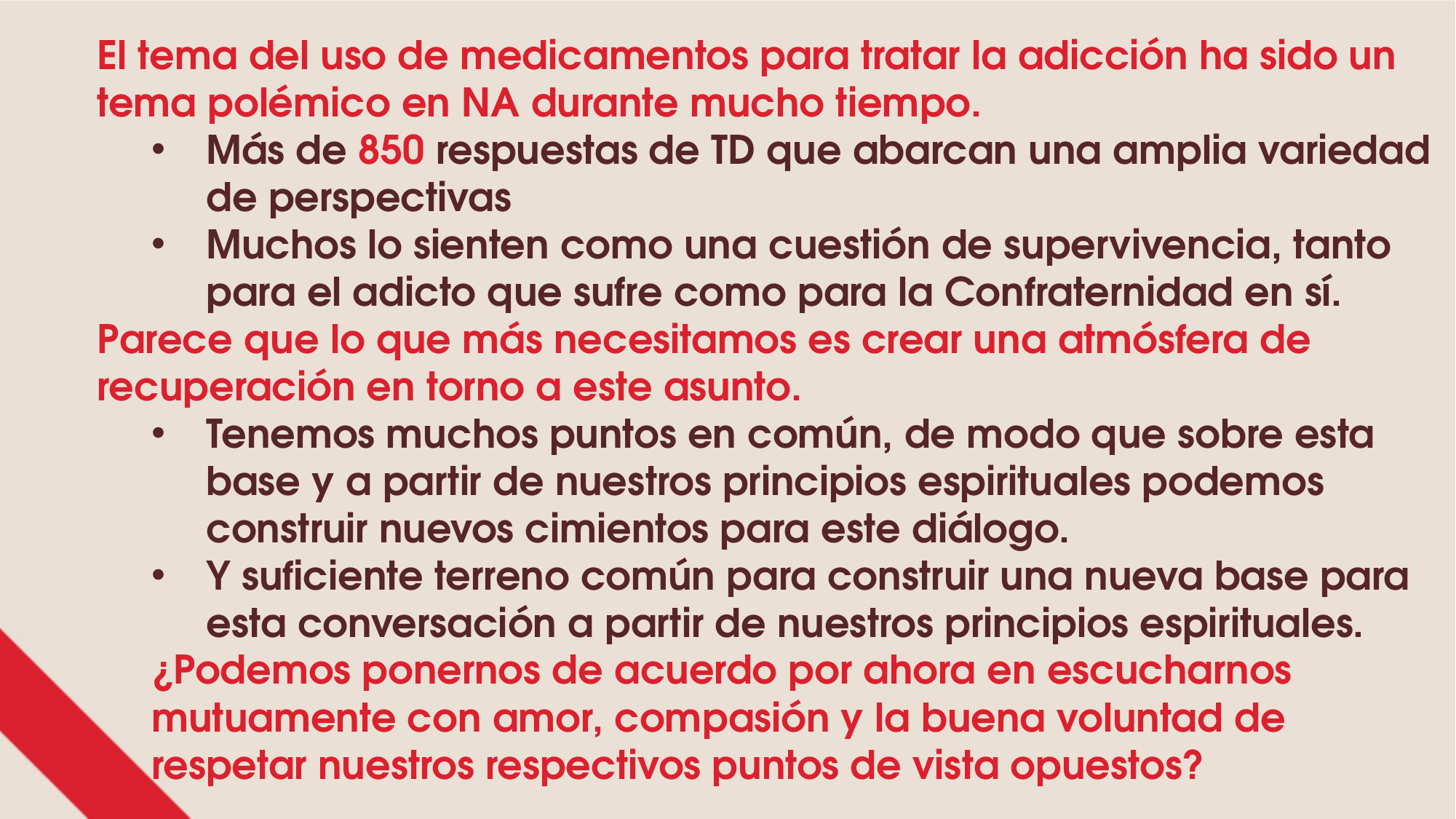

El tema del uso de medicamentos para tratar la adicción ha sido un tema polémico en NA durante mucho tiempo.
Más de 850 respuestas de TD que abarcan una amplia variedad de perspectivas
Muchos lo sienten como una cuestión de supervivencia, tanto para el adicto que sufre como para la Confraternidad en sí.
Parece que lo que más necesitamos es crear una atmósfera de recuperación en torno a este asunto.
Tenemos muchos puntos en común, de modo que sobre esta base y a partir de nuestros principios espirituales podemos construir nuevos cimientos para este diálogo.
Y suficiente terreno común para construir una nueva base para esta conversación a partir de nuestros principios espirituales.
¿Podemos ponernos de acuerdo por ahora en escucharnos mutuamente con amor, compasión y la buena voluntad de respetar nuestros respectivos puntos de vista opuestos?